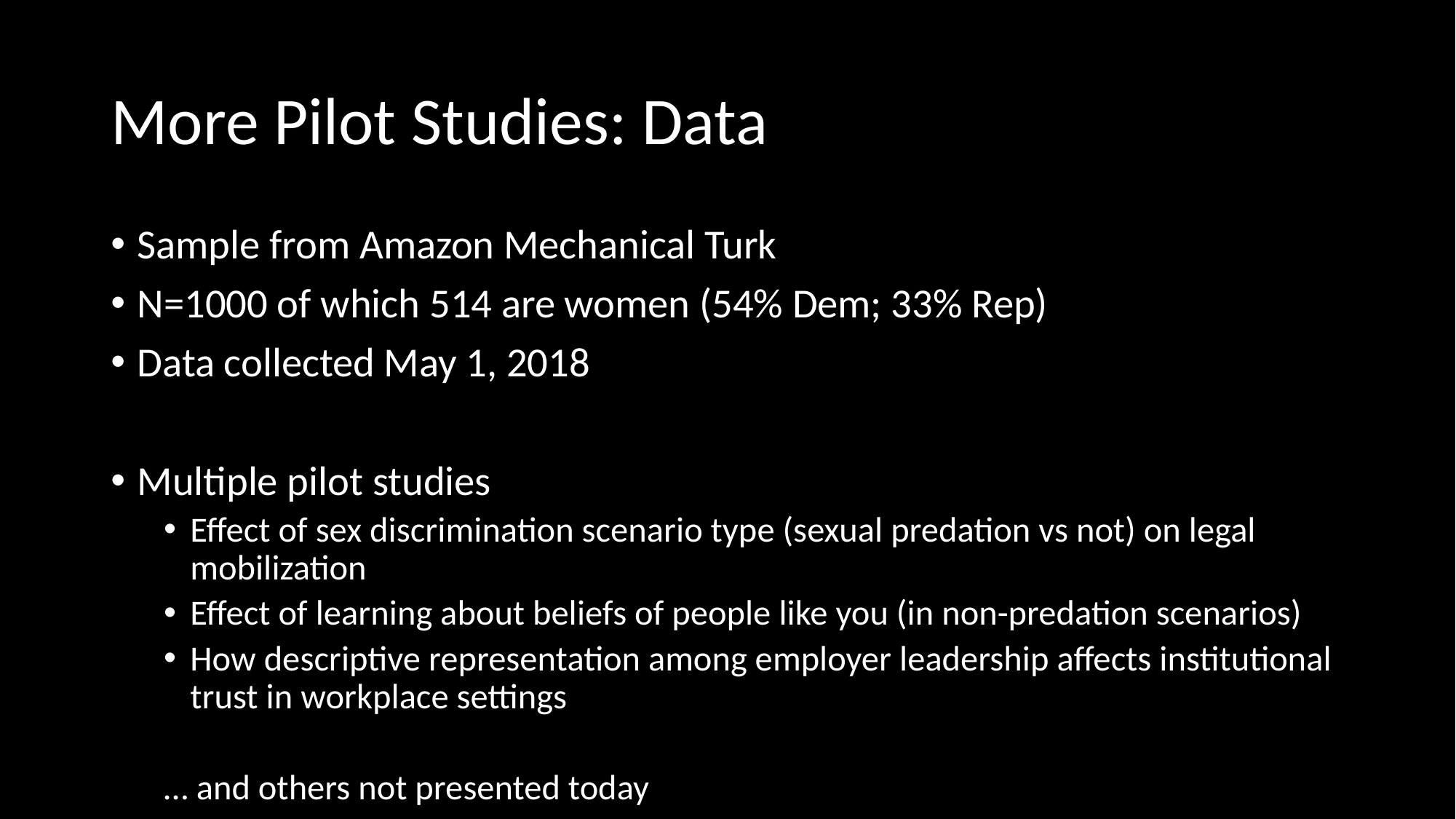

# More Pilot Studies: Data
Sample from Amazon Mechanical Turk
N=1000 of which 514 are women (54% Dem; 33% Rep)
Data collected May 1, 2018

Multiple pilot studies
Effect of sex discrimination scenario type (sexual predation vs not) on legal mobilization
Effect of learning about beliefs of people like you (in non-predation scenarios)
How descriptive representation among employer leadership affects institutional trust in workplace settings

… and others not presented today